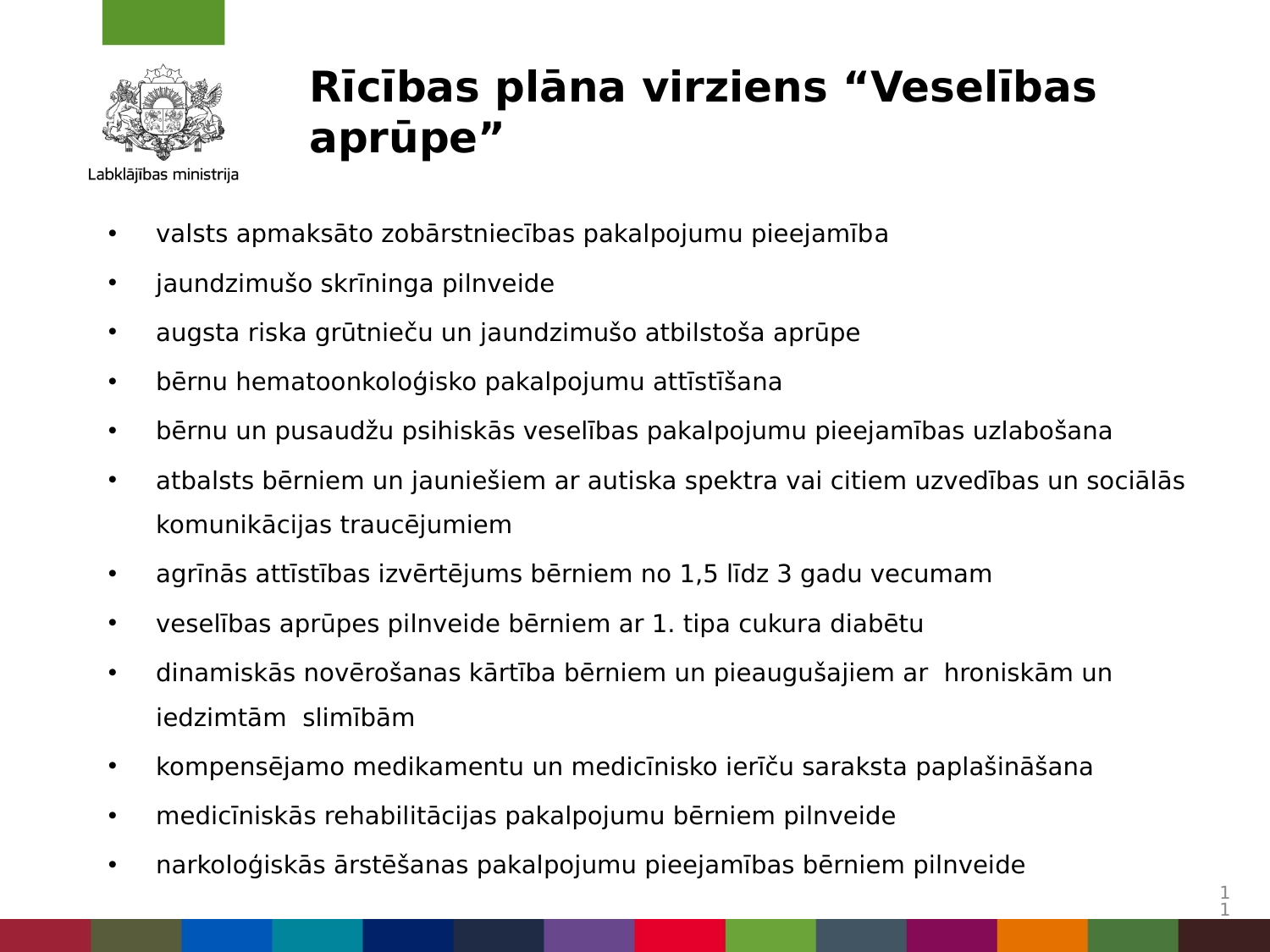

# Rīcības plāna virziens “Veselības aprūpe”
valsts apmaksāto zobārstniecības pakalpojumu pieejamība
jaundzimušo skrīninga pilnveide
augsta riska grūtnieču un jaundzimušo atbilstoša aprūpe
bērnu hematoonkoloģisko pakalpojumu attīstīšana
bērnu un pusaudžu psihiskās veselības pakalpojumu pieejamības uzlabošana
atbalsts bērniem un jauniešiem ar autiska spektra vai citiem uzvedības un sociālās komunikācijas traucējumiem
agrīnās attīstības izvērtējums bērniem no 1,5 līdz 3 gadu vecumam
veselības aprūpes pilnveide bērniem ar 1. tipa cukura diabētu
dinamiskās novērošanas kārtība bērniem un pieaugušajiem ar  hroniskām un iedzimtām  slimībām
kompensējamo medikamentu un medicīnisko ierīču saraksta paplašināšana
medicīniskās rehabilitācijas pakalpojumu bērniem pilnveide
narkoloģiskās ārstēšanas pakalpojumu pieejamības bērniem pilnveide
11